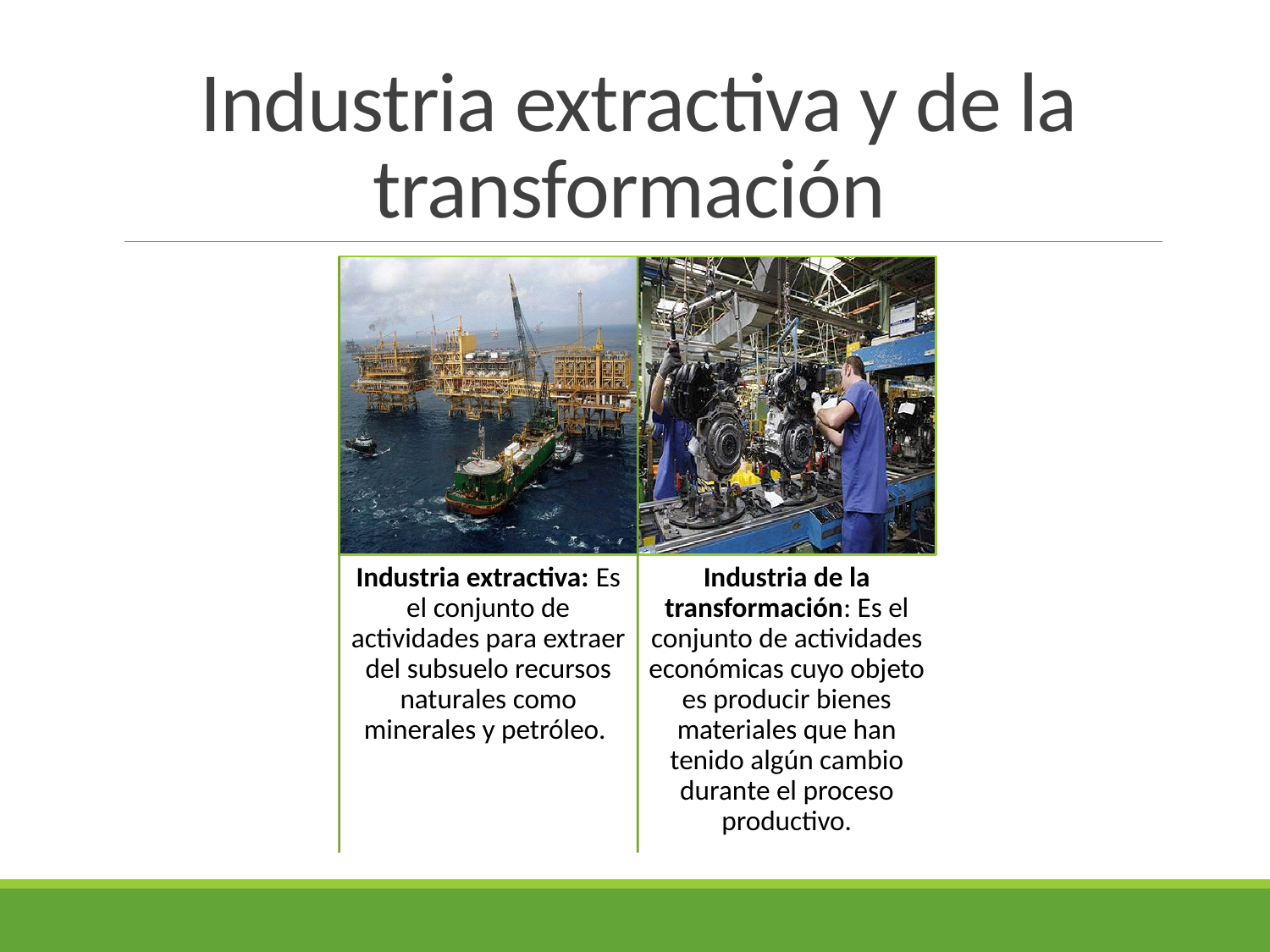

# Industria extractiva y de la transformación
Industria extractiva: Es el conjunto de actividades para extraer del subsuelo recursos naturales como minerales y petróleo.
Industria de la transformación: Es el conjunto de actividades económicas cuyo objeto es producir bienes materiales que han tenido algún cambio durante el proceso productivo.